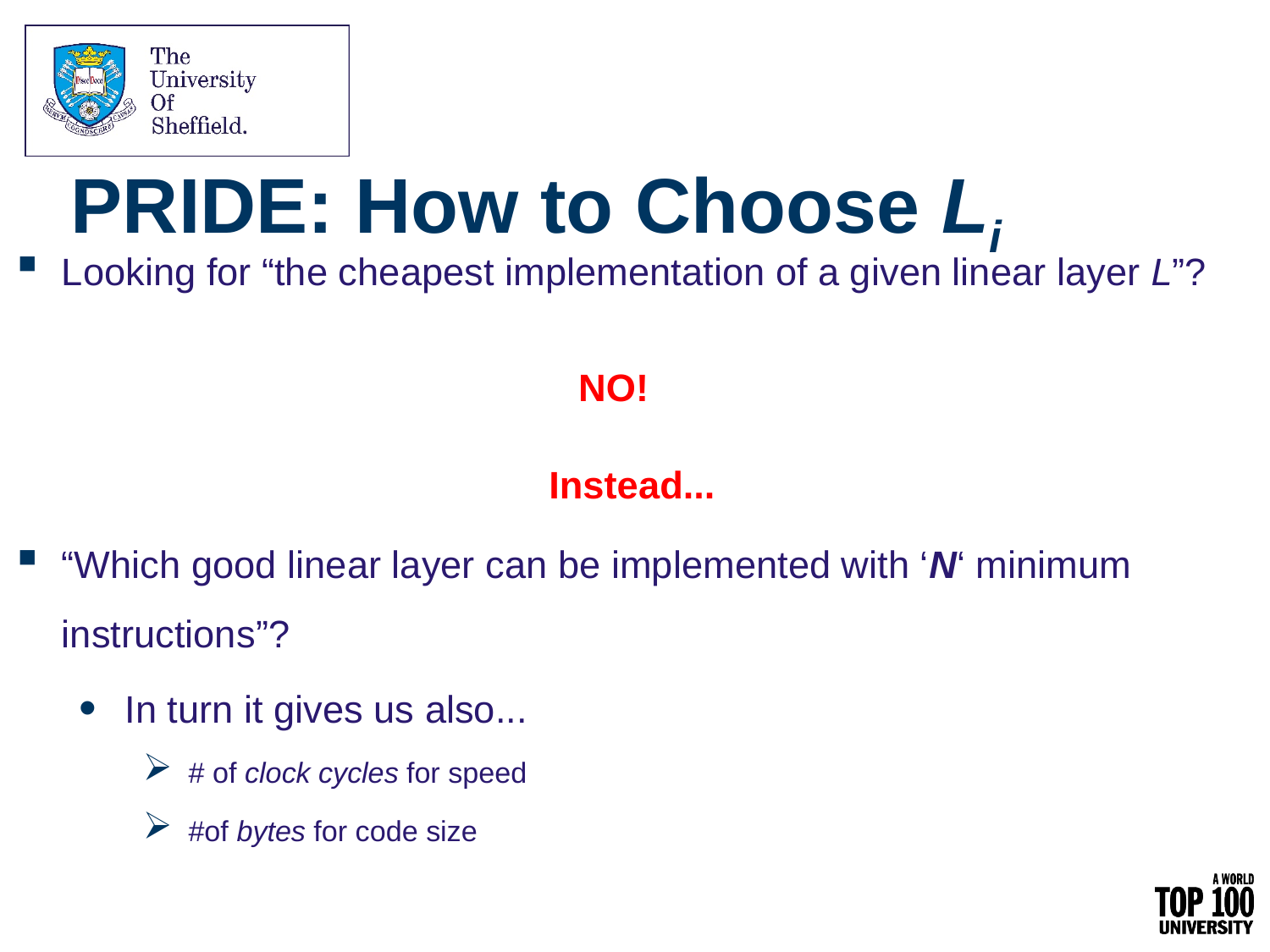

# PRIDE: How to Choose Li
Looking for “the cheapest implementation of a given linear layer L”?
NO!
Instead...
“Which good linear layer can be implemented with ‘N‘ minimum instructions”?
In turn it gives us also...
# of clock cycles for speed
#of bytes for code size